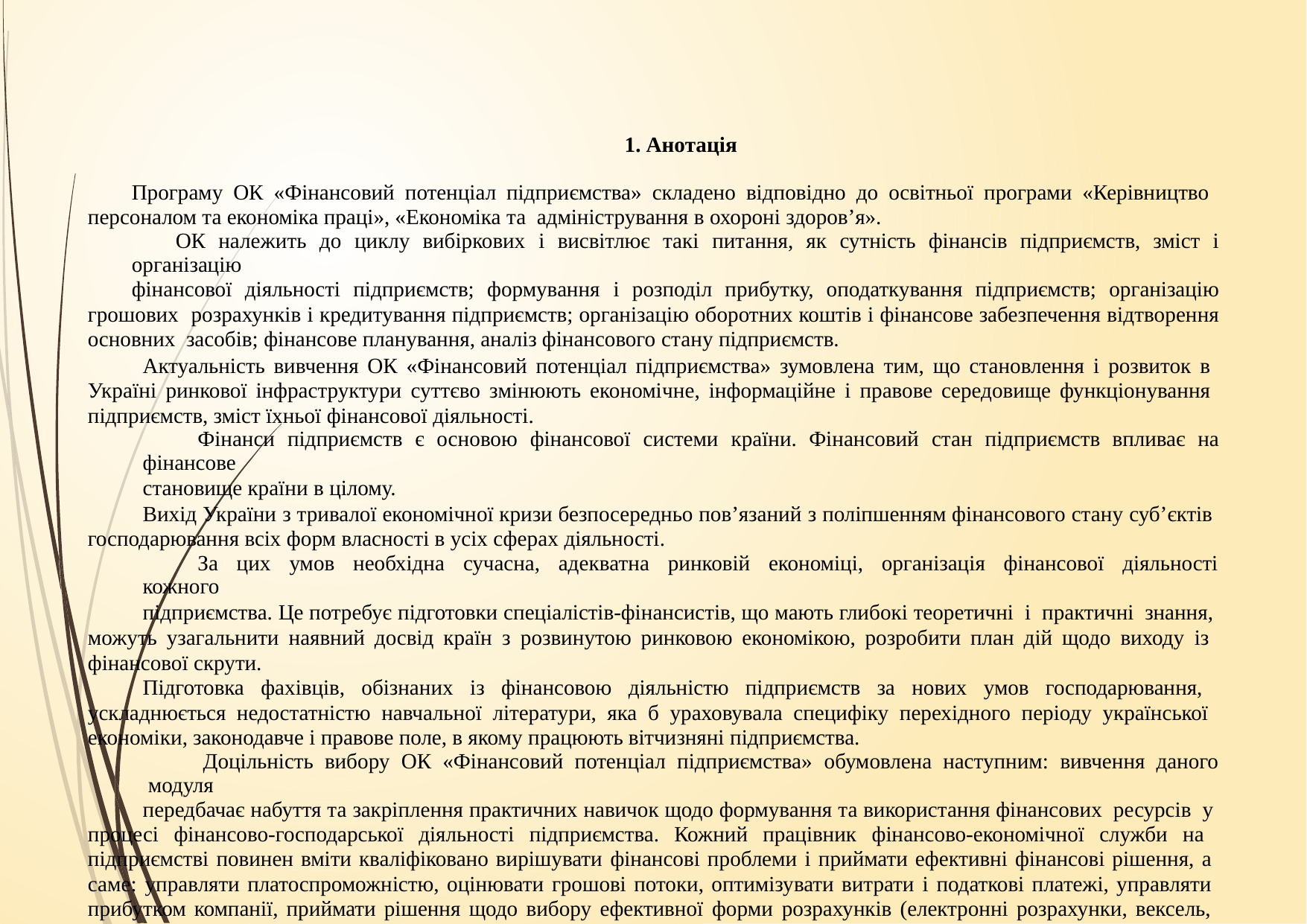

1. Анотація

Програму ОК «Фінансовий потенціал підприємства» складено відповідно до освітньої програми «Керівництво  персоналом та економіка праці», «Економіка та  адміністрування в охороні здоров’я».
ОК належить до циклу вибіркових і висвітлює такі питання, як сутність фінансів підприємств, зміст і організацію
фінансової діяльності підприємств; формування і розподіл прибутку, оподаткування підприємств; організацію грошових  розрахунків і кредитування підприємств; організацію оборотних коштів і фінансове забезпечення відтворення основних  засобів; фінансове планування, аналіз фінансового стану підприємств.
Актуальність вивчення ОК «Фінансовий потенціал підприємства» зумовлена тим, що становлення і розвиток в  Україні ринкової інфраструктури суттєво змінюють економічне, інформаційне і правове середовище функціонування  підприємств, зміст їхньої фінансової діяльності.
Фінанси підприємств є основою фінансової системи країни. Фінансовий стан підприємств впливає на фінансове
становище країни в цілому.
Вихід України з тривалої економічної кризи безпосередньо пов’язаний з поліпшенням фінансового стану суб’єктів  господарювання всіх форм власності в усіх сферах діяльності.
За цих умов необхідна сучасна, адекватна ринковій економіці, організація фінансової діяльності кожного
підприємства. Це потребує підготовки спеціалістів-фінансистів, що мають глибокі теоретичні і практичні знання,  можуть узагальнити наявний досвід країн з розвинутою ринковою економікою, розробити план дій щодо виходу із  фінансової скрути.
Підготовка фахівців, обізнаних із фінансовою діяльністю підприємств за нових умов господарювання,  ускладнюється недостатністю навчальної літератури, яка б ураховувала специфіку перехідного періоду української  економіки, законодавче і правове поле, в якому працюють вітчизняні підприємства.
Доцільність вибору ОК «Фінансовий потенціал підприємства» обумовлена наступним: вивчення даного модуля
передбачає набуття та закріплення практичних навичок щодо формування та використання фінансових ресурсів у  процесі фінансово-господарської діяльності підприємства. Кожний працівник фінансово-економічної служби на  підприємстві повинен вміти кваліфіковано вирішувати фінансові проблеми і приймати ефективні фінансові рішення, а  саме: управляти платоспроможністю, оцінювати грошові потоки, оптимізувати витрати і податкові платежі, управляти  прибутком компанії, приймати рішення щодо вибору ефективної форми розрахунків (електронні розрахунки, вексель,  акредитив, чек, лізинг, факторинг), здійснювати вибір інвестиційного проекту і обґрунтовувати його ефективність,